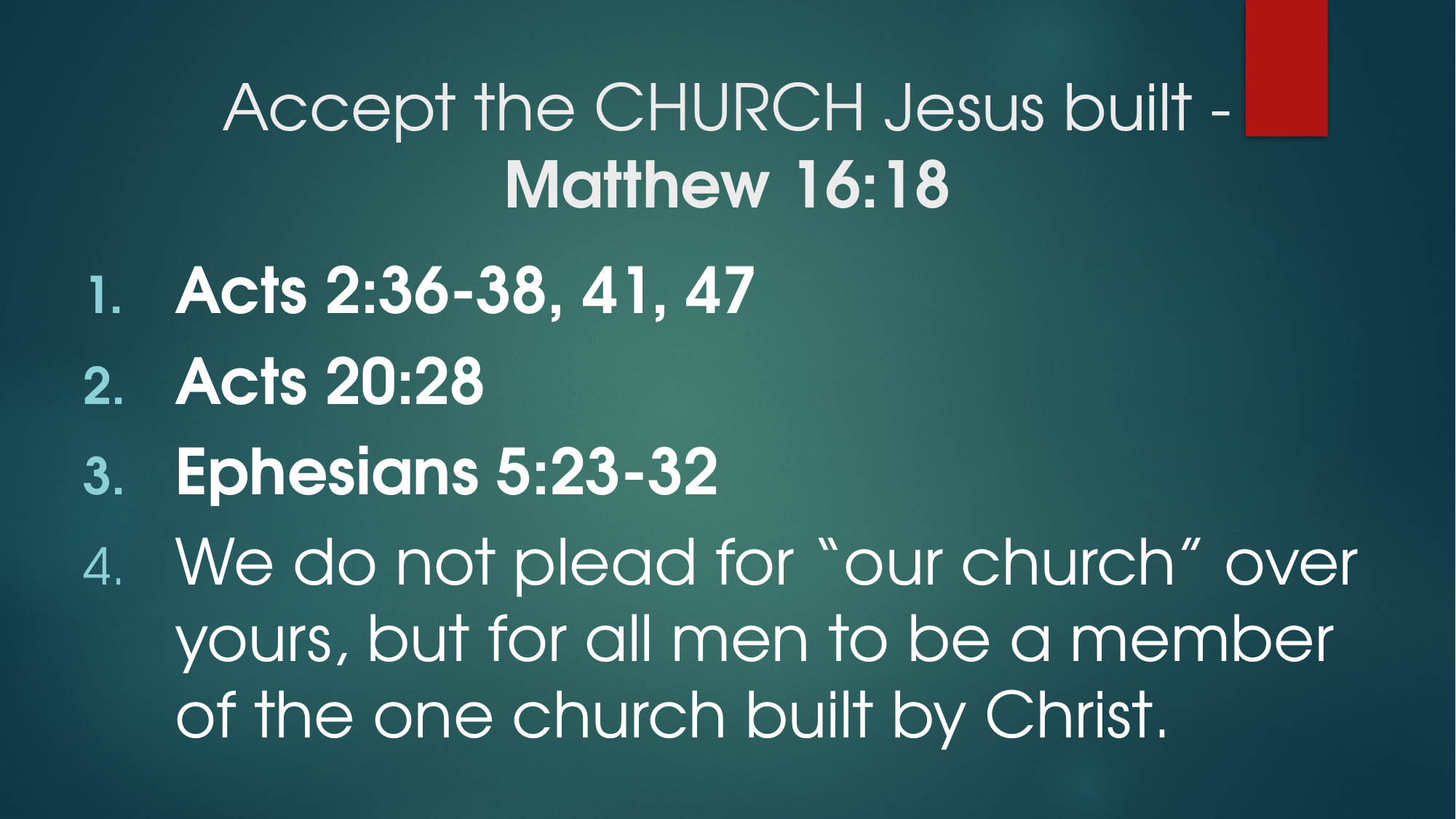

# Accept the CHURCH Jesus built - Matthew 16:18
Acts 2:36-38, 41, 47
Acts 20:28
Ephesians 5:23-32
We do not plead for “our church” over yours, but for all men to be a member of the one church built by Christ.